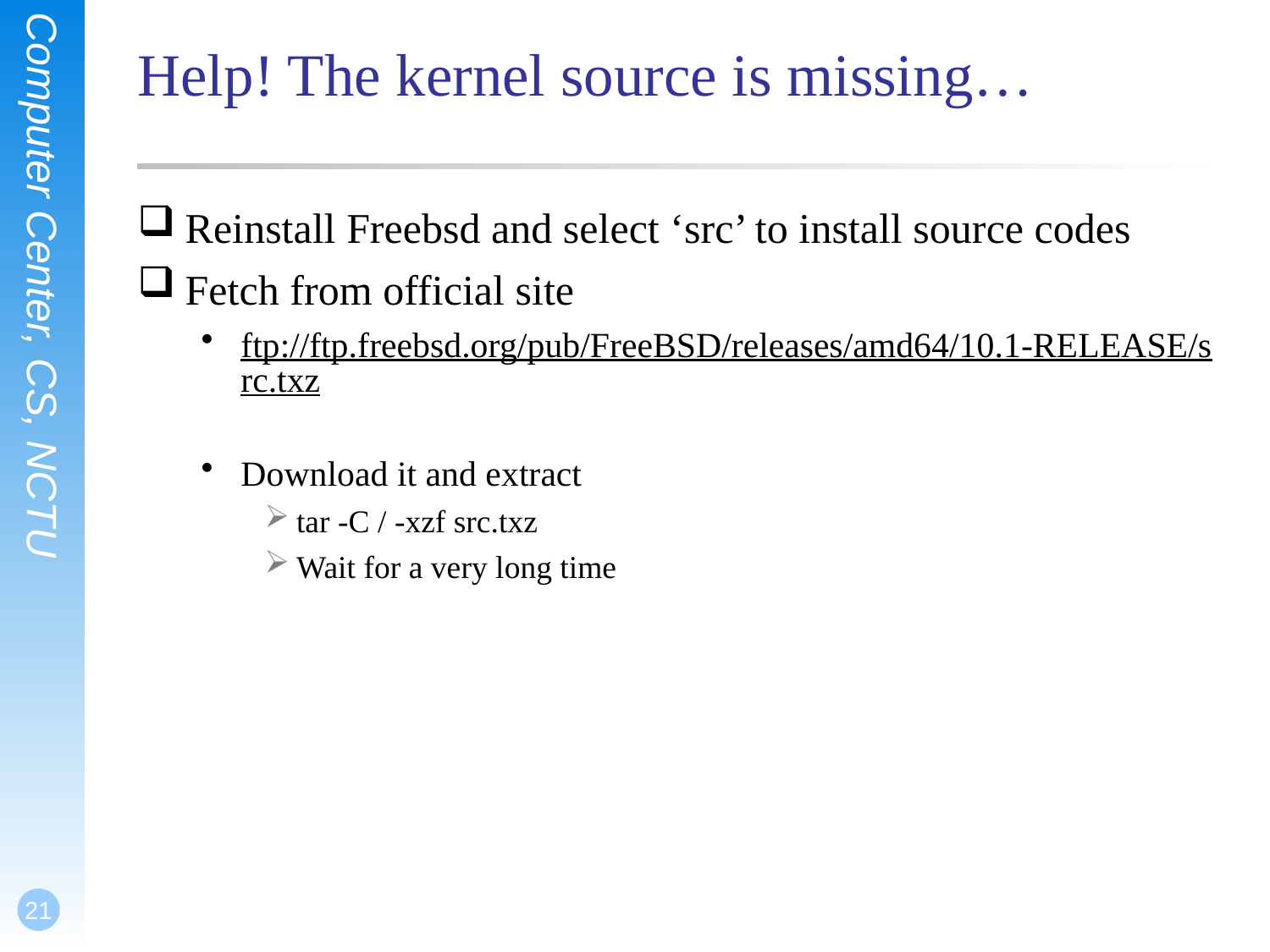

# Help! The kernel source is missing…
Reinstall Freebsd and select ‘src’ to install source codes
Fetch from official site
ftp://ftp.freebsd.org/pub/FreeBSD/releases/amd64/10.1-RELEASE/src.txz
Download it and extract
tar -C / -xzf src.txz
Wait for a very long time